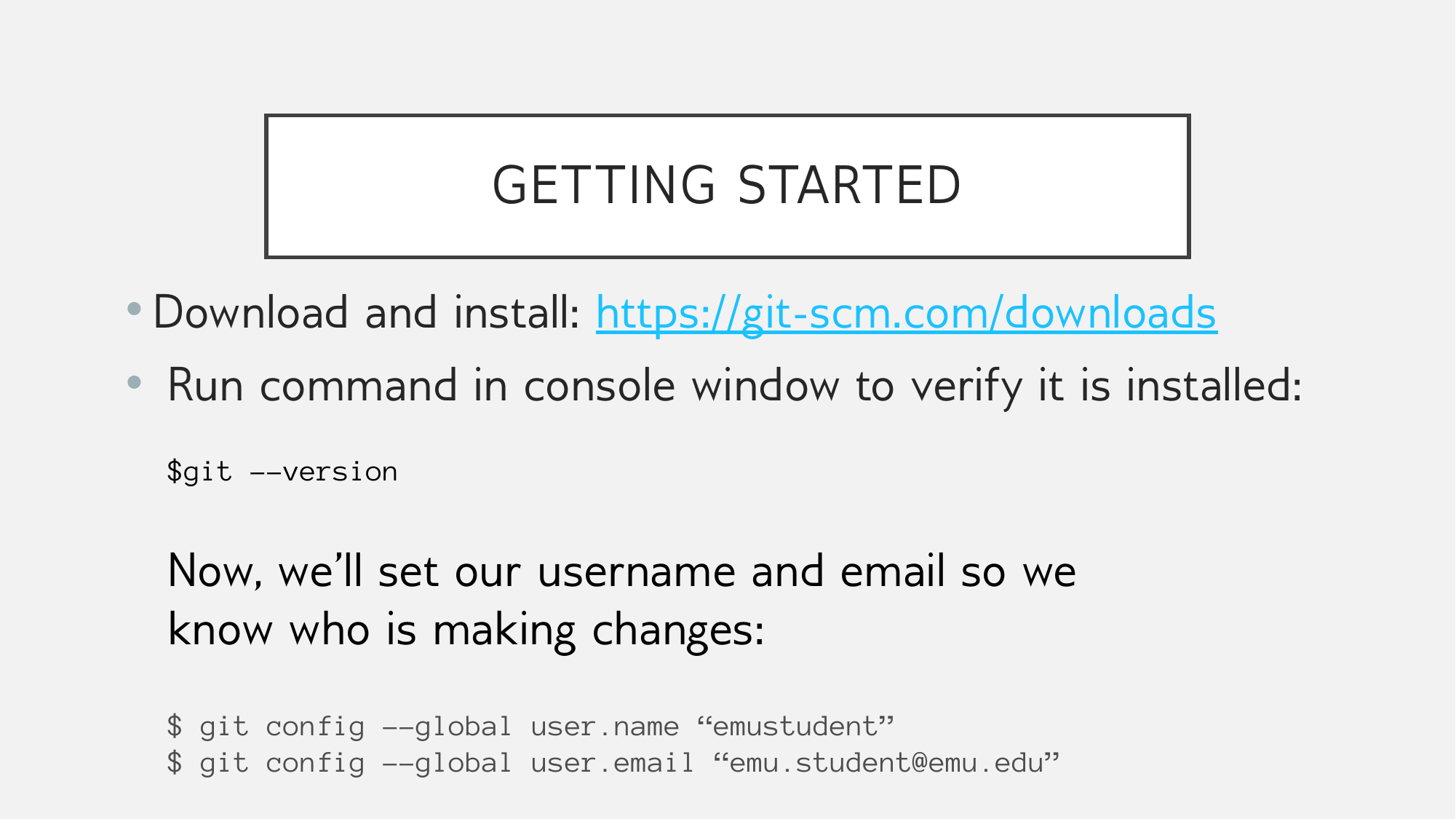

# Getting Started
Download and install: https://git-scm.com/downloads
 Run command in console window to verify it is installed:

$git --version

Now, we’ll set our username and email so we know who is making changes:

$ git config --global user.name “emustudent”
$ git config --global user.email “emu.student@emu.edu”